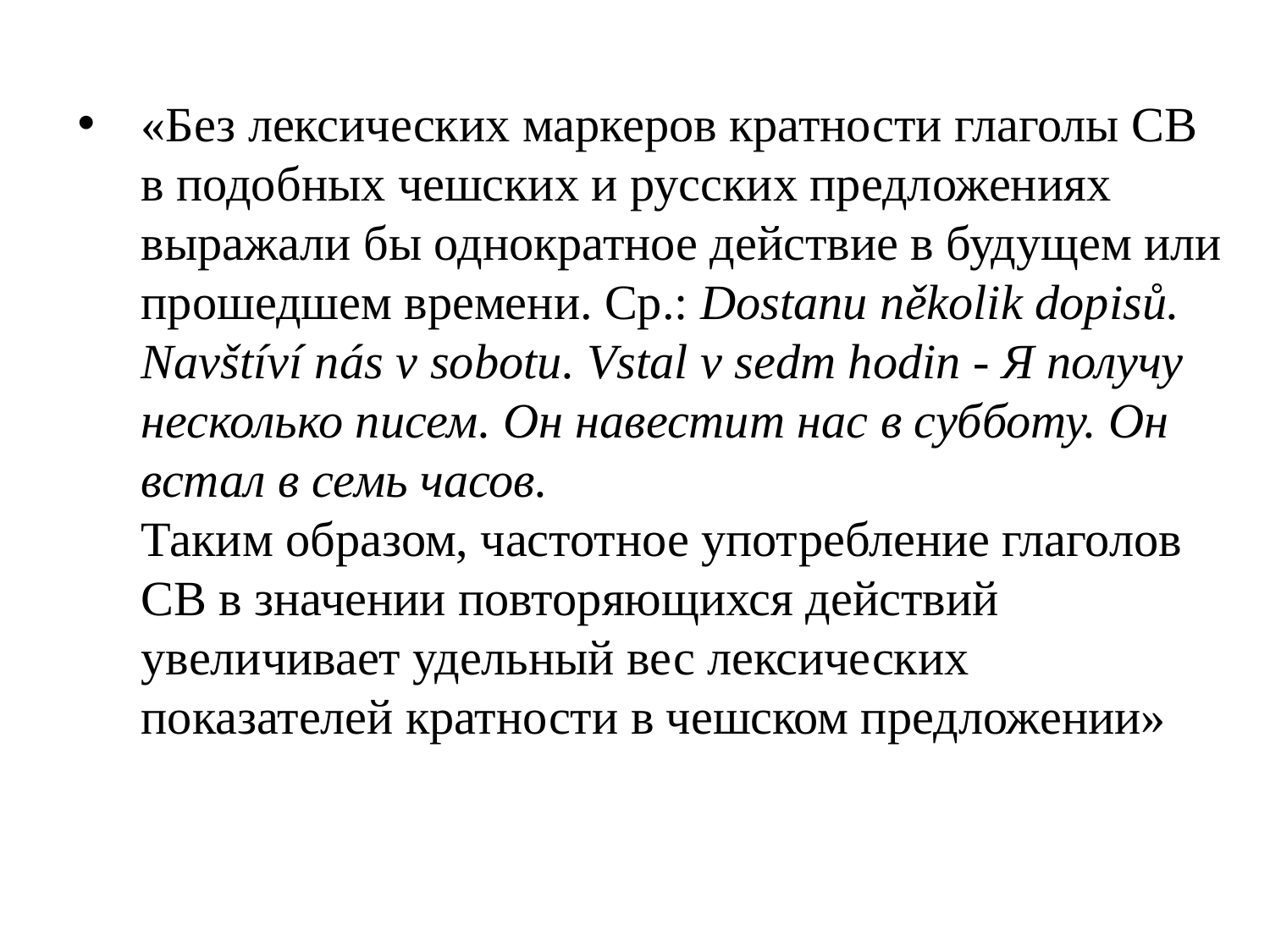

«Без лексических маркеров кратности глаголы СВ в подобных чешских и русских предложениях выражали бы однократное действие в будущем или прошедшем времени. Ср.: Dostanu několik dopisů. Navštíví nás v sobotu. Vstal v sedm hodin - Я получу несколько писем. Он навестит нас в субботу. Он встал в семь часов.
Таким образом, частотное употребление глаголов СВ в значении повторяющихся действий увеличивает удельный вес лексических показателей кратности в чешском предложении»